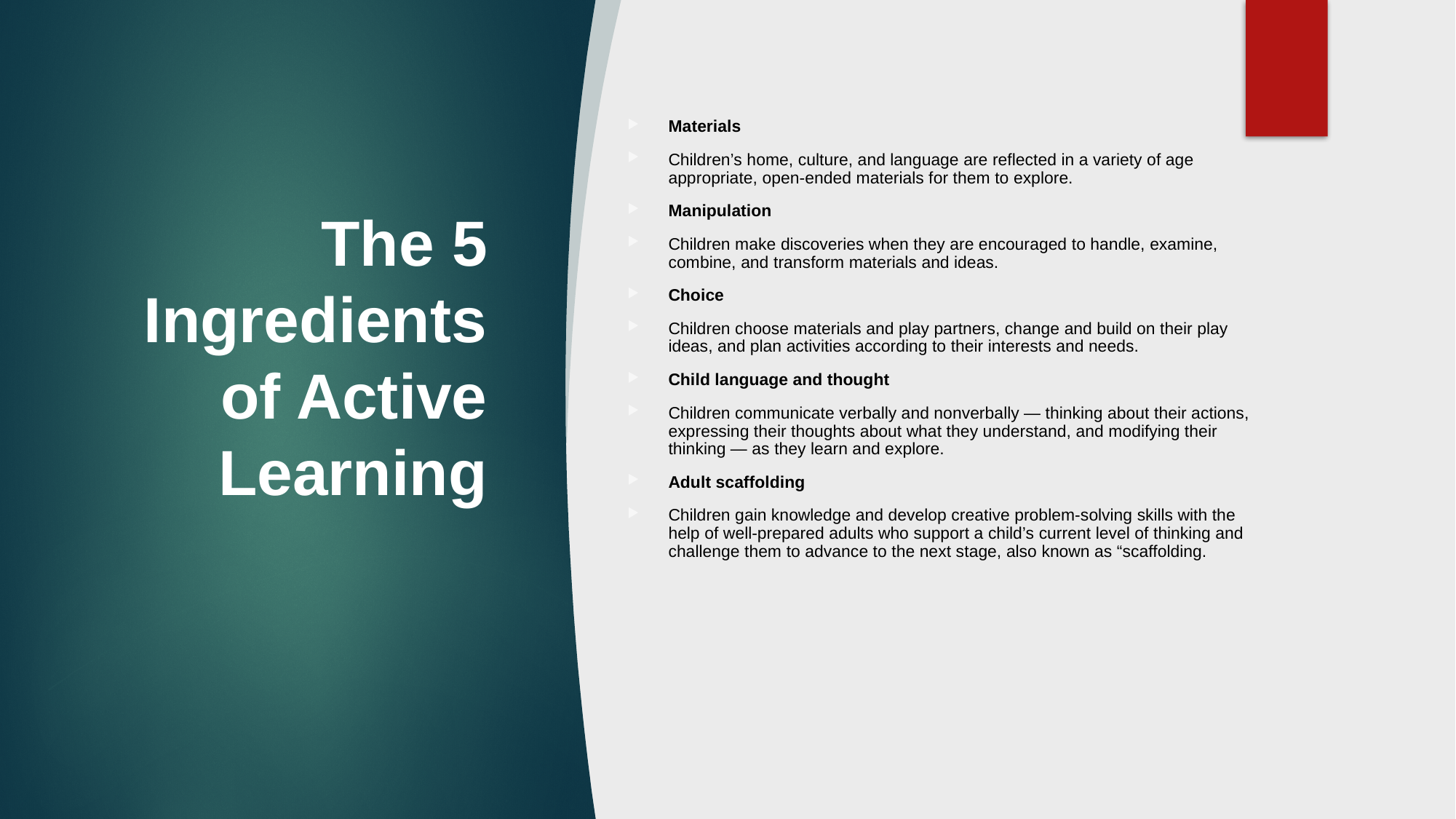

Materials
Children’s home, culture, and language are reflected in a variety of age appropriate, open-ended materials for them to explore.
Manipulation
Children make discoveries when they are encouraged to handle, examine, combine, and transform materials and ideas.
Choice
Children choose materials and play partners, change and build on their play ideas, and plan activities according to their interests and needs.
Child language and thought
Children communicate verbally and nonverbally — thinking about their actions, expressing their thoughts about what they understand, and modifying their thinking — as they learn and explore.
Adult scaffolding
Children gain knowledge and develop creative problem-solving skills with the help of well-prepared adults who support a child’s current level of thinking and challenge them to advance to the next stage, also known as “scaffolding.

# The 5 Ingredients of Active Learning